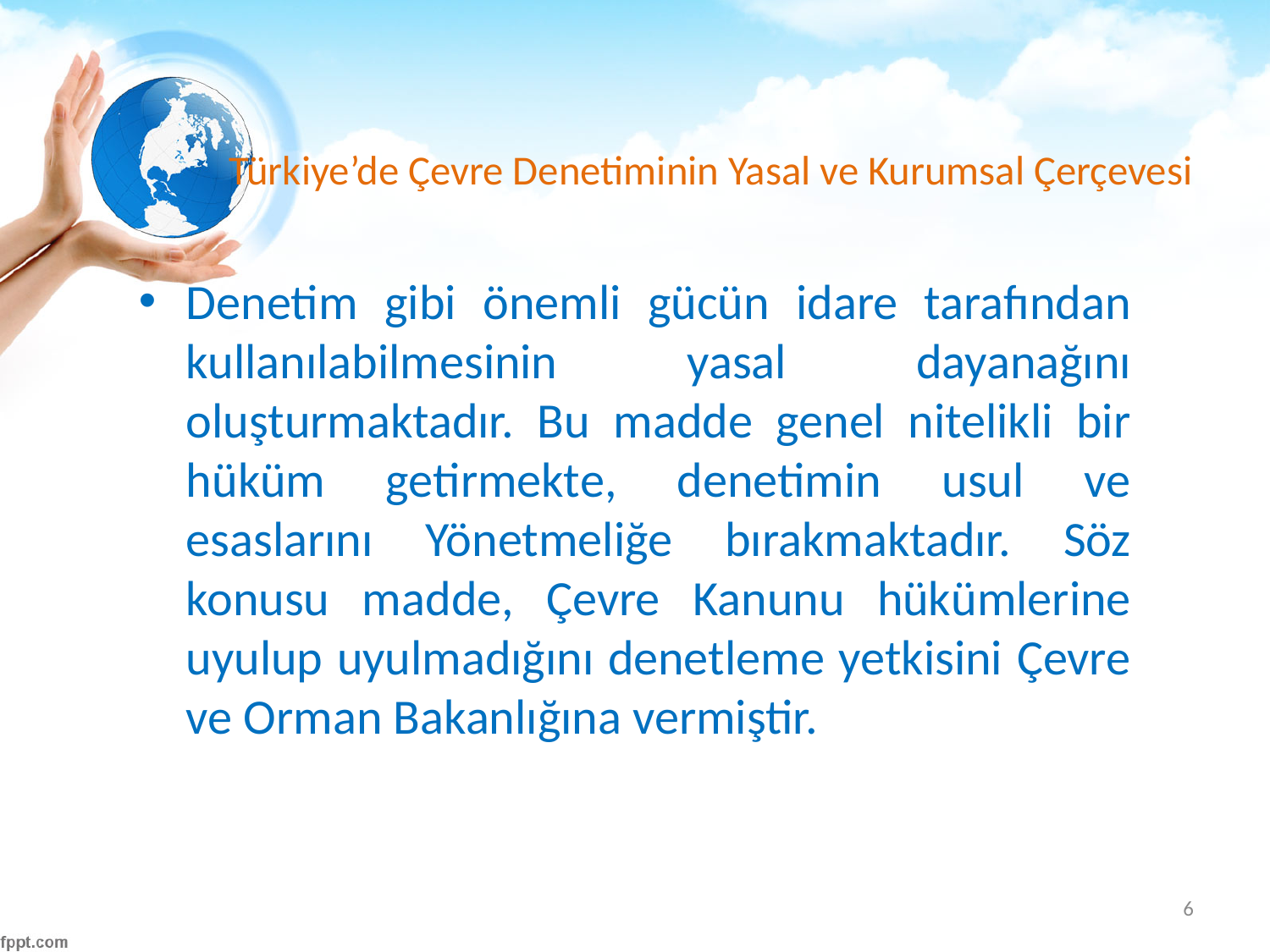

# Türkiye’de Çevre Denetiminin Yasal ve Kurumsal Çerçevesi
Denetim gibi önemli gücün idare tarafından kullanılabilmesinin yasal dayanağını oluşturmaktadır. Bu madde genel nitelikli bir hüküm getirmekte, denetimin usul ve esaslarını Yönetmeliğe bırakmaktadır. Söz konusu madde, Çevre Kanunu hükümlerine uyulup uyulmadığını denetleme yetkisini Çevre ve Orman Bakanlığına vermiştir.
6